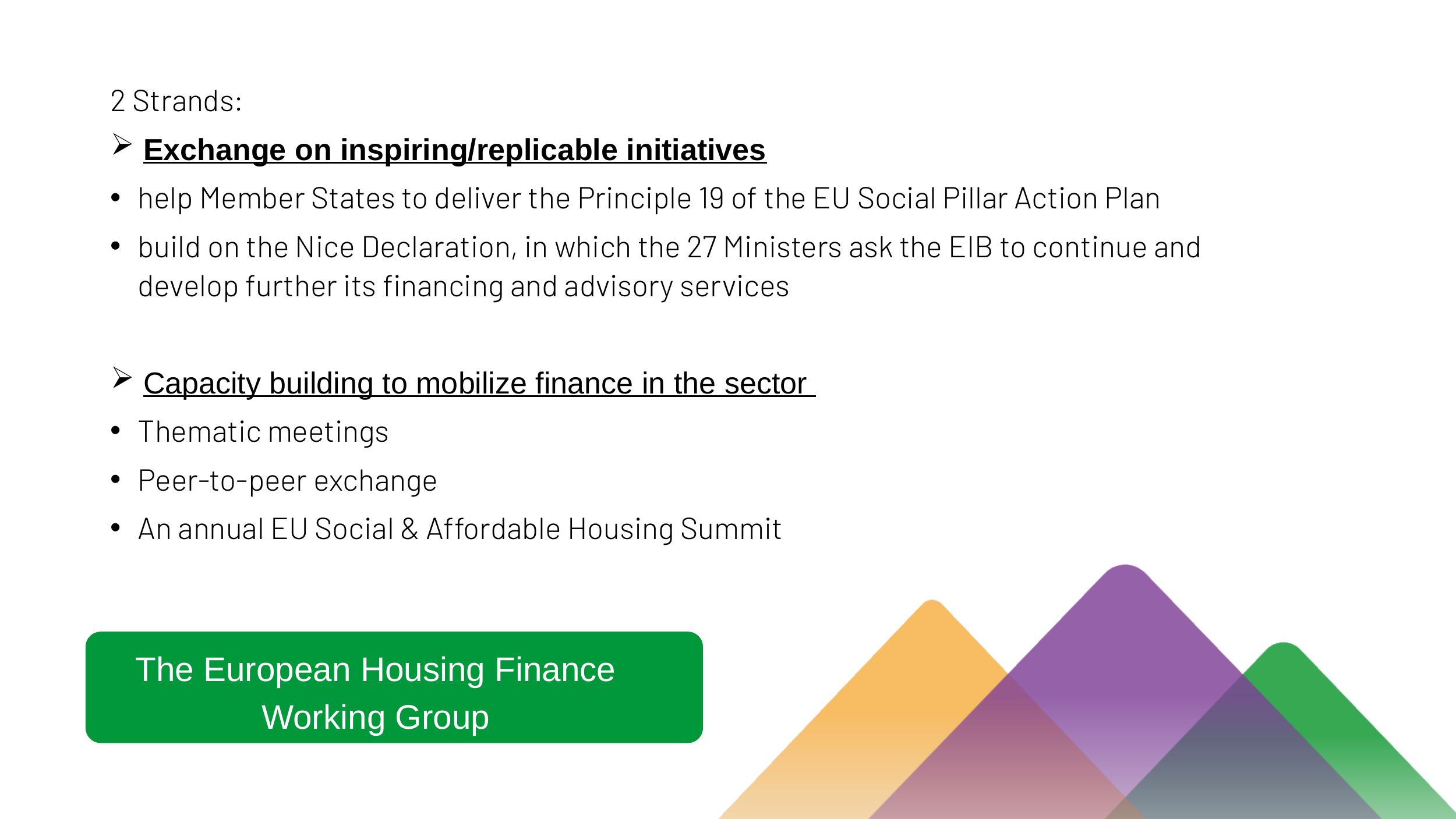

2 Strands:
Exchange on inspiring/replicable initiatives
help Member States to deliver the Principle 19 of the EU Social Pillar Action Plan
build on the Nice Declaration, in which the 27 Ministers ask the EIB to continue and develop further its financing and advisory services

Capacity building to mobilize finance in the sector
Thematic meetings
Peer-to-peer exchange
An annual EU Social & Affordable Housing Summit

The European Housing Finance Working Group